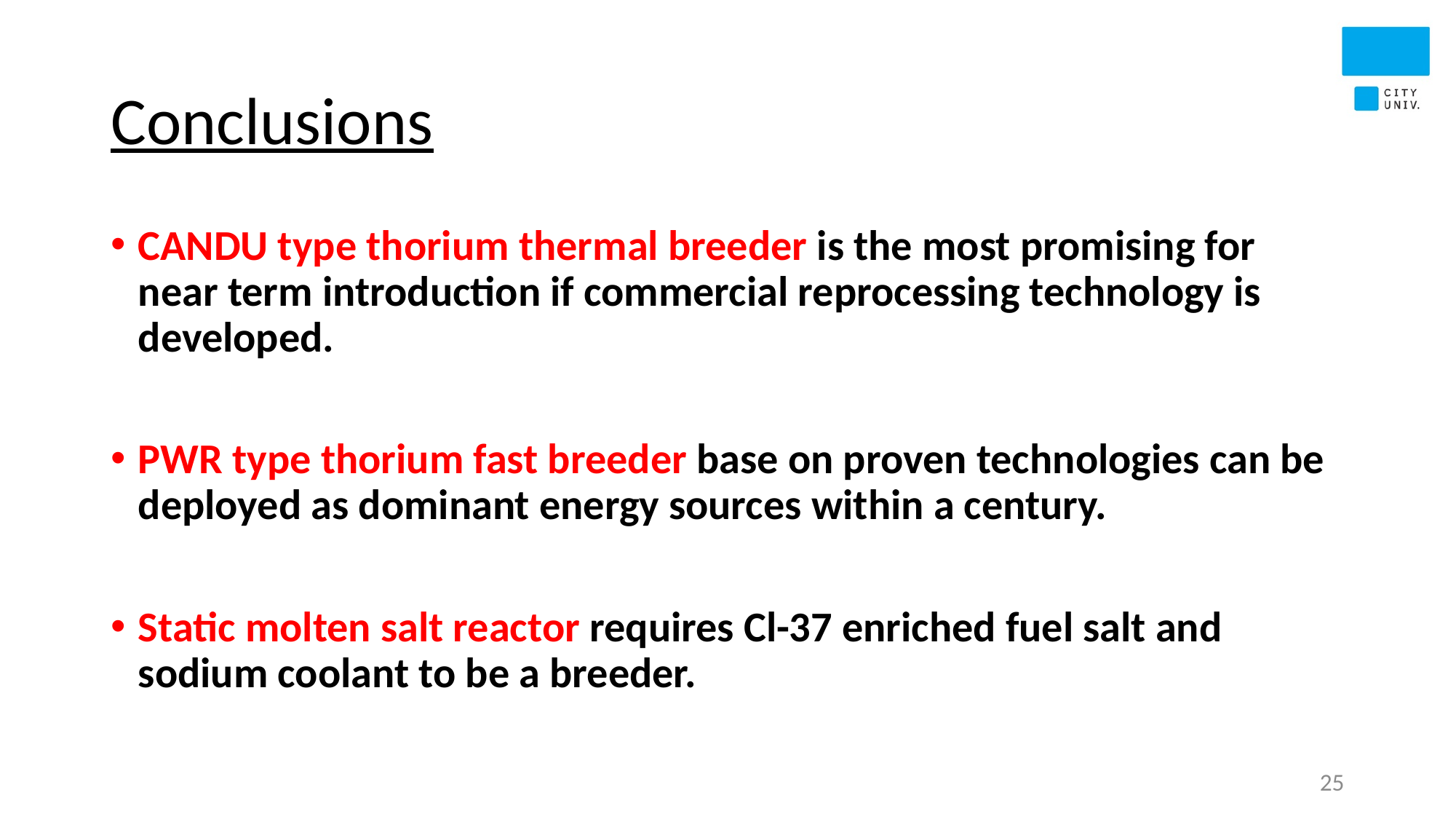

# Conclusions
CANDU type thorium thermal breeder is the most promising for near term introduction if commercial reprocessing technology is developed.

PWR type thorium fast breeder base on proven technologies can be deployed as dominant energy sources within a century.

Static molten salt reactor requires Cl-37 enriched fuel salt and sodium coolant to be a breeder.

25